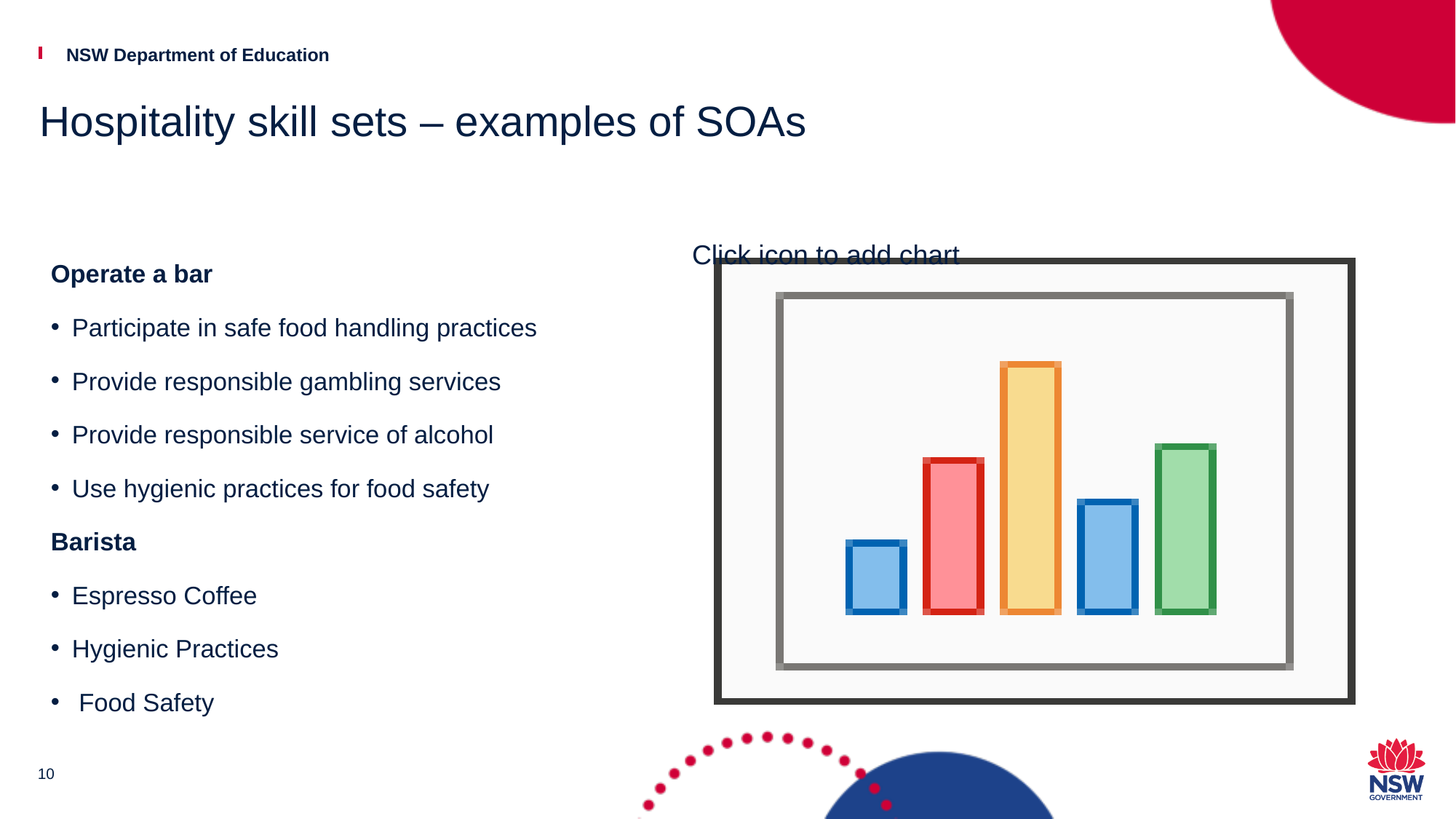

# Hospitality skill sets – examples of SOAs

Operate a bar
Participate in safe food handling practices
Provide responsible gambling services
Provide responsible service of alcohol
Use hygienic practices for food safety
Barista
Espresso Coffee
Hygienic Practices
 Food Safety

10